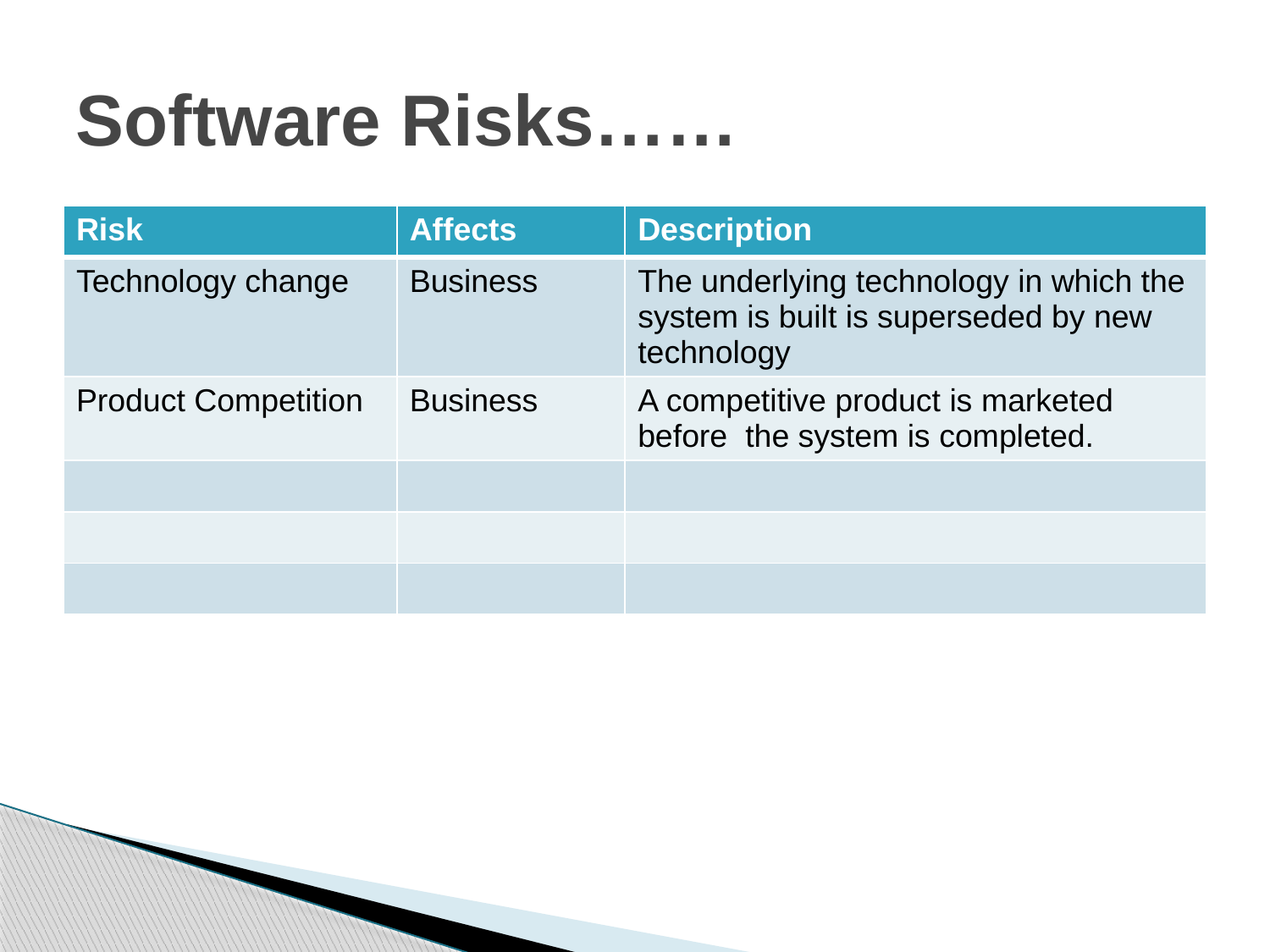

# Software Risks……
| Risk | Affects | Description |
| --- | --- | --- |
| Technology change | Business | The underlying technology in which the system is built is superseded by new technology |
| Product Competition | Business | A competitive product is marketed before the system is completed. |
|  |  |  |
|  |  |  |
|  |  |  |